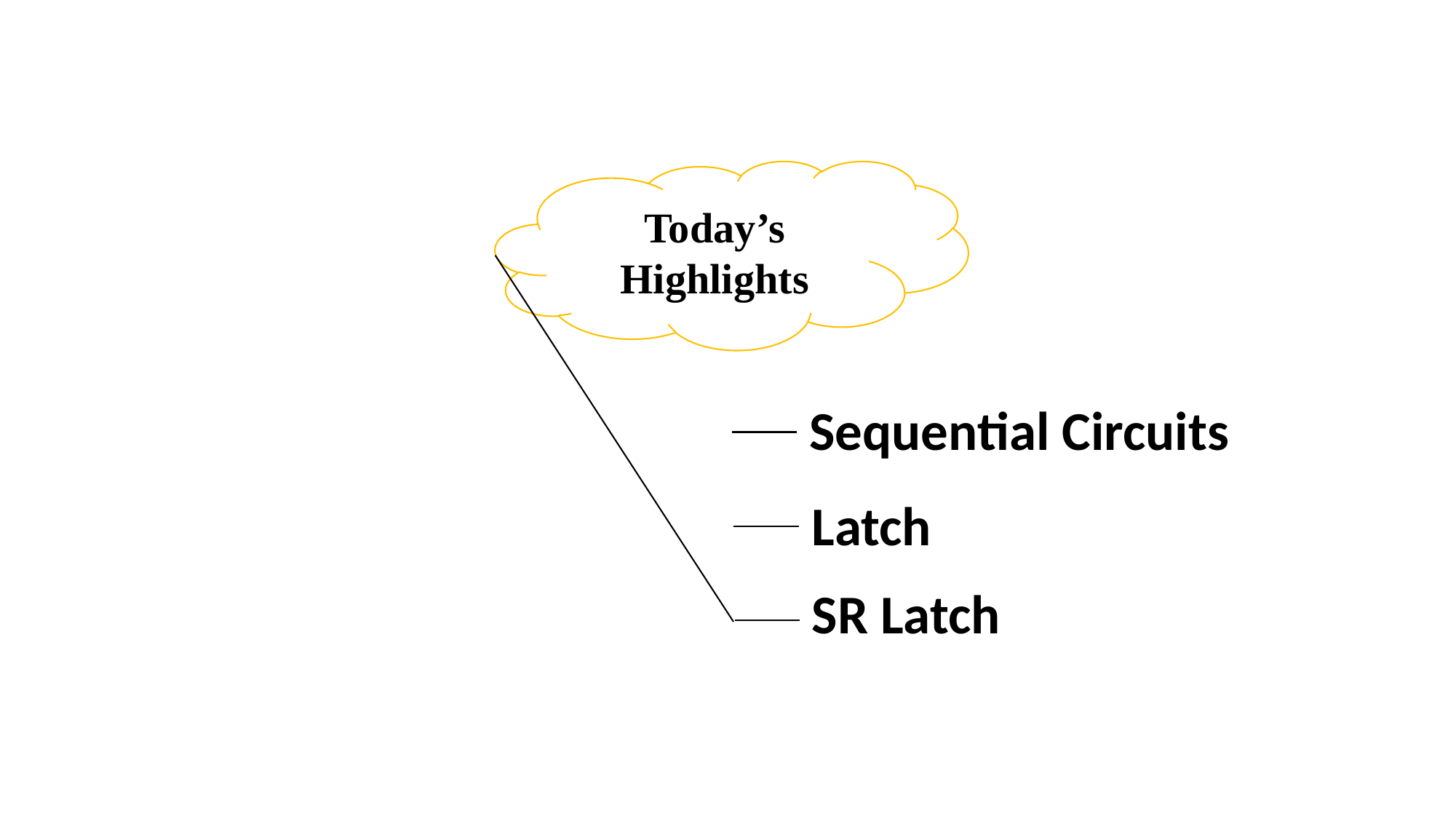

Today’s Highlights
Sequential Circuits
Latch
SR Latch